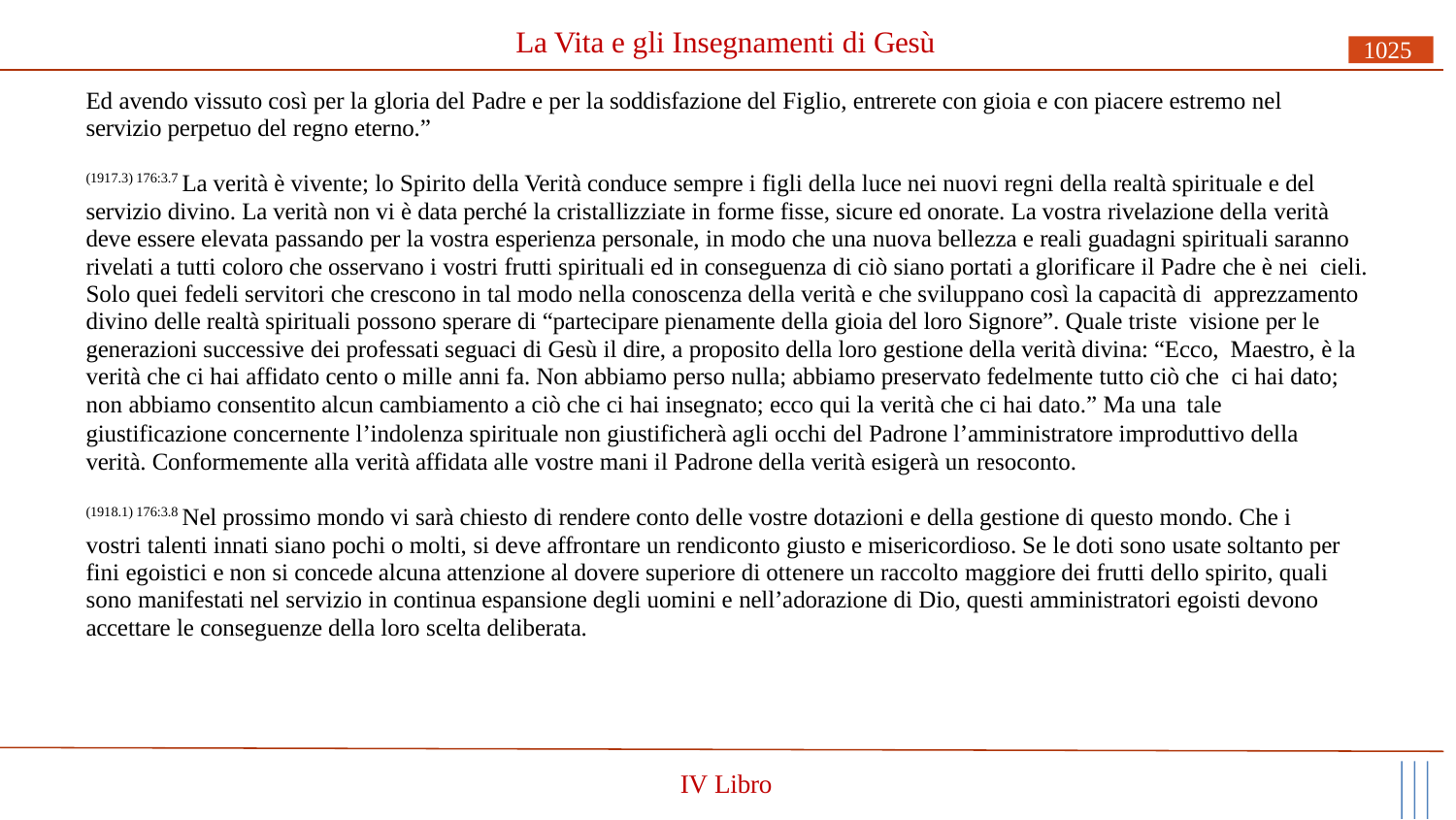

# La Vita e gli Insegnamenti di Gesù
1025

Ed avendo vissuto così per la gloria del Padre e per la soddisfazione del Figlio, entrerete con gioia e con piacere estremo nel  servizio perpetuo del regno eterno.”

(1917.3) 176:3.7 La verità è vivente; lo Spirito della Verità conduce sempre i figli della luce nei nuovi regni della realtà spirituale e del  servizio divino. La verità non vi è data perché la cristallizziate in forme fisse, sicure ed onorate. La vostra rivelazione della verità  deve essere elevata passando per la vostra esperienza personale, in modo che una nuova bellezza e reali guadagni spirituali saranno  rivelati a tutti coloro che osservano i vostri frutti spirituali ed in conseguenza di ciò siano portati a glorificare il Padre che è nei  cieli. Solo quei fedeli servitori che crescono in tal modo nella conoscenza della verità e che sviluppano così la capacità di  apprezzamento divino delle realtà spirituali possono sperare di “partecipare pienamente della gioia del loro Signore”. Quale triste  visione per le generazioni successive dei professati seguaci di Gesù il dire, a proposito della loro gestione della verità divina: “Ecco,  Maestro, è la verità che ci hai affidato cento o mille anni fa. Non abbiamo perso nulla; abbiamo preservato fedelmente tutto ciò che  ci hai dato; non abbiamo consentito alcun cambiamento a ciò che ci hai insegnato; ecco qui la verità che ci hai dato.” Ma una tale
giustificazione concernente l’indolenza spirituale non giustificherà agli occhi del Padrone l’amministratore improduttivo della  verità. Conformemente alla verità affidata alle vostre mani il Padrone della verità esigerà un resoconto.

(1918.1) 176:3.8 Nel prossimo mondo vi sarà chiesto di rendere conto delle vostre dotazioni e della gestione di questo mondo. Che i  vostri talenti innati siano pochi o molti, si deve affrontare un rendiconto giusto e misericordioso. Se le doti sono usate soltanto per  fini egoistici e non si concede alcuna attenzione al dovere superiore di ottenere un raccolto maggiore dei frutti dello spirito, quali  sono manifestati nel servizio in continua espansione degli uomini e nell’adorazione di Dio, questi amministratori egoisti devono  accettare le conseguenze della loro scelta deliberata.

IV Libro